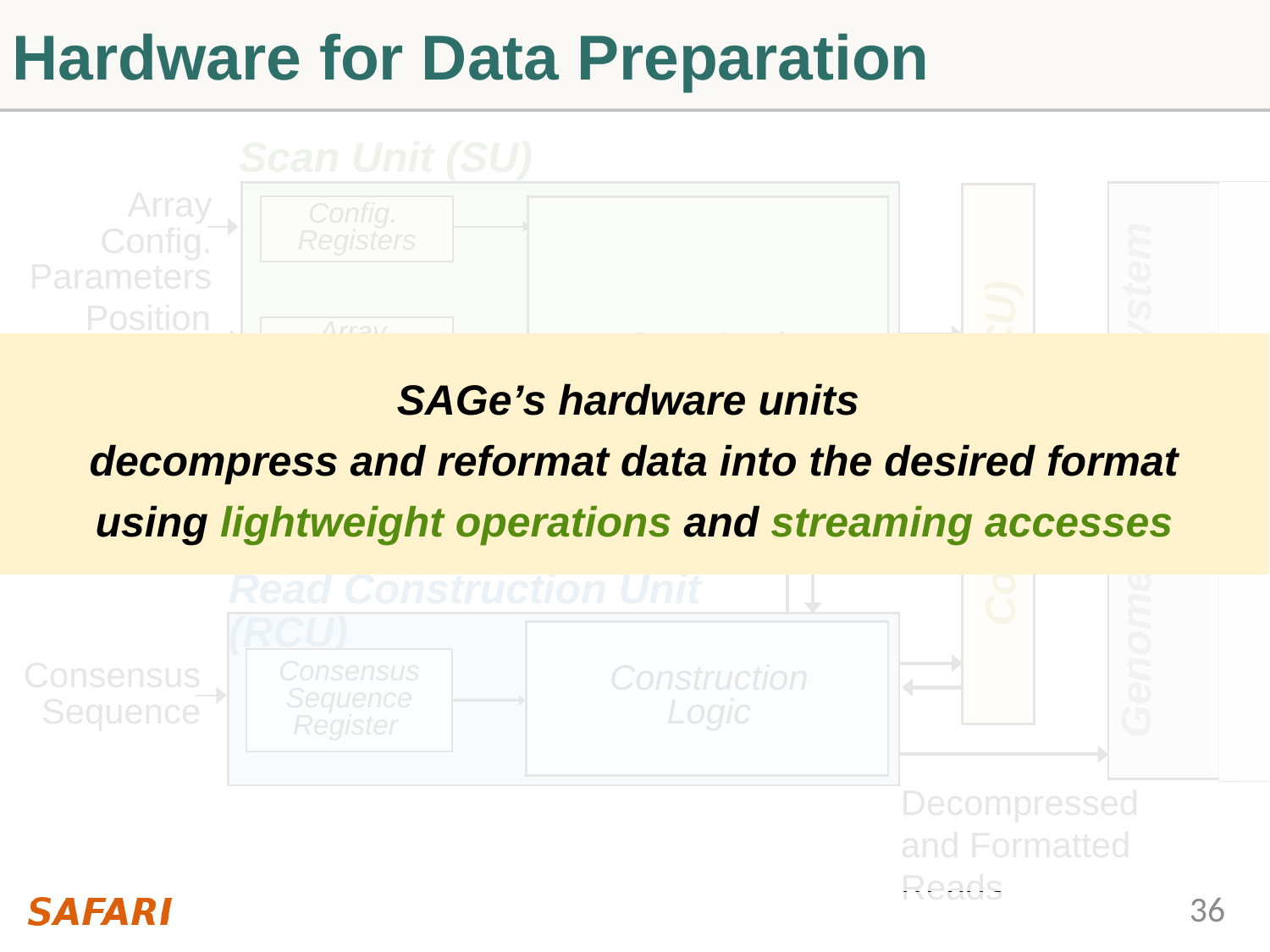

# Hardware for Data Preparation

Scan Unit (SU)

Genome Analysis System
Control Unit (CU)
Array Config. Parameters

Config.
Registers
Position
Arrays
Array
Registers
Scan Logic
SAGe’s hardware units
decompress and reformat data into the desired format
using lightweight operations and streaming accesses
Position Guide Arrays
Guide Array
Registers
Read Construction Unit (RCU)

Consensus
Sequence
Register
Consensus
Sequence
Construction
Logic
Decompressed
and Formatted
Reads